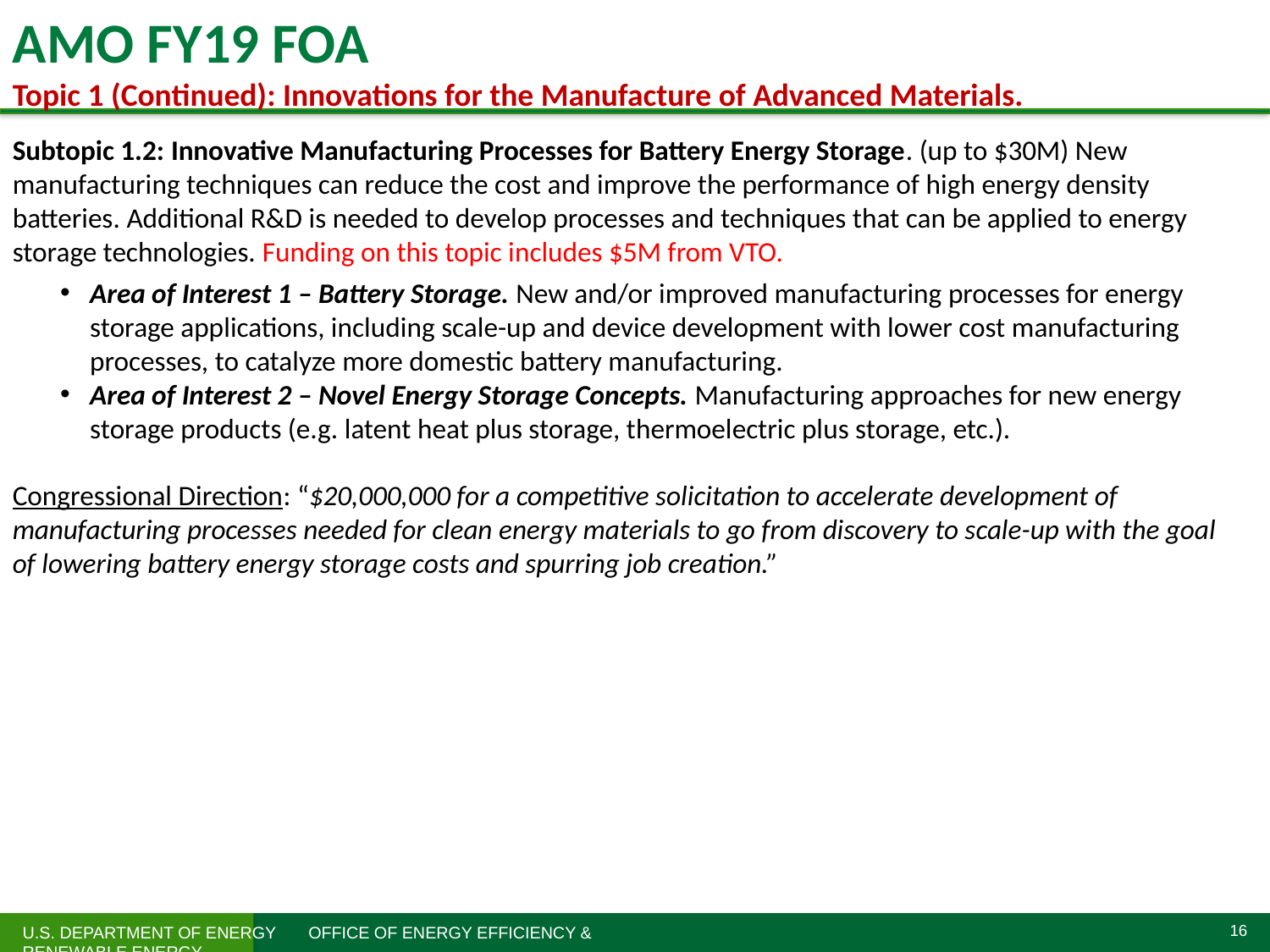

AMO FY19 FOA
Topic 1 (Continued): Innovations for the Manufacture of Advanced Materials.
Subtopic 1.2: Innovative Manufacturing Processes for Battery Energy Storage. (up to $30M) New manufacturing techniques can reduce the cost and improve the performance of high energy density batteries. Additional R&D is needed to develop processes and techniques that can be applied to energy storage technologies. Funding on this topic includes $5M from VTO.
Area of Interest 1 – Battery Storage. New and/or improved manufacturing processes for energy storage applications, including scale-up and device development with lower cost manufacturing processes, to catalyze more domestic battery manufacturing.
Area of Interest 2 – Novel Energy Storage Concepts. Manufacturing approaches for new energy storage products (e.g. latent heat plus storage, thermoelectric plus storage, etc.).

Congressional Direction: “$20,000,000 for a competitive solicitation to accelerate development of manufacturing processes needed for clean energy materials to go from discovery to scale-up with the goal of lowering battery energy storage costs and spurring job creation.”